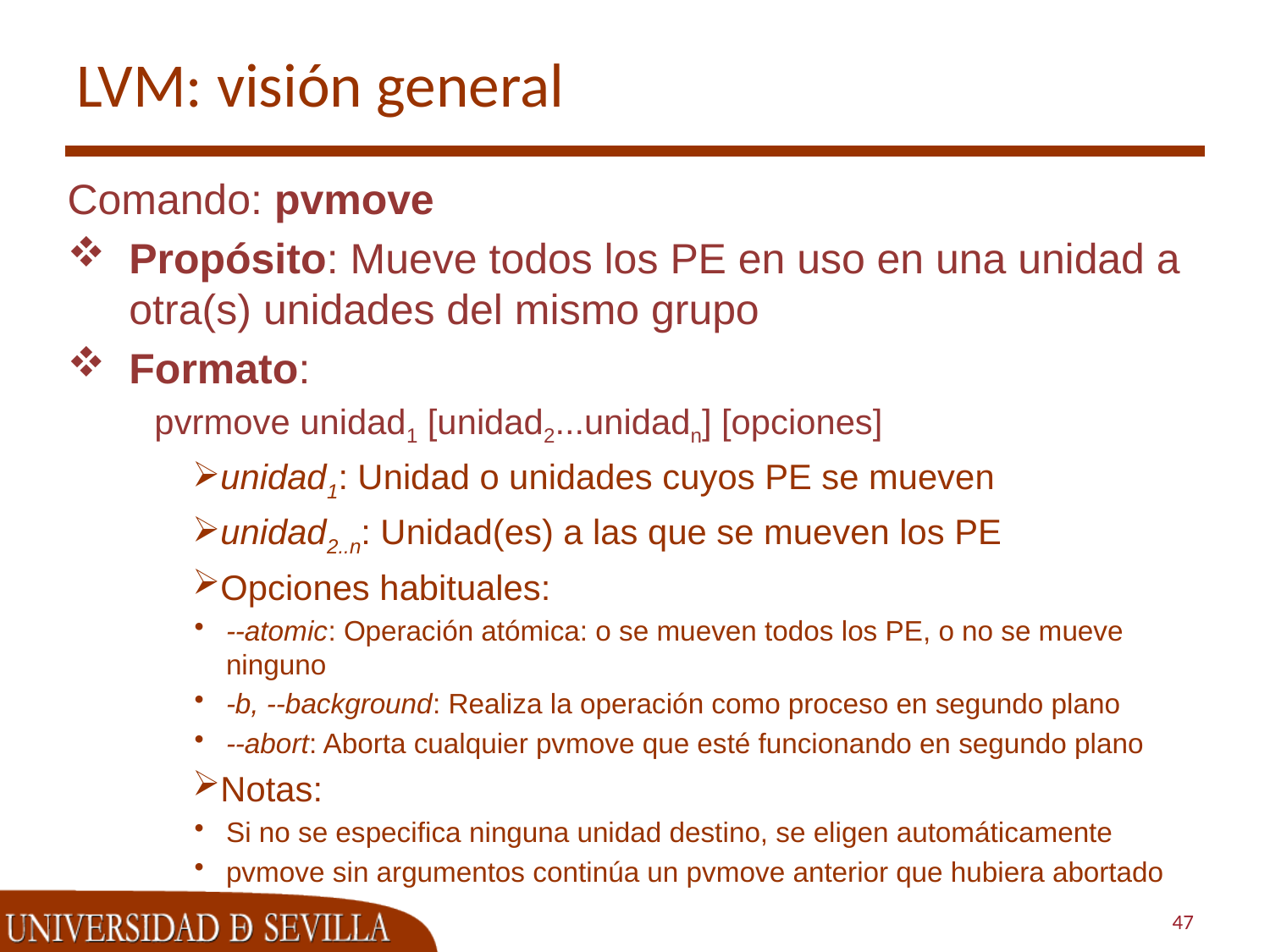

# LVM: visión general
Comando: pvmove
Propósito: Mueve todos los PE en uso en una unidad a otra(s) unidades del mismo grupo
Formato:
pvrmove unidad1 [unidad2...unidadn] [opciones]
unidad1: Unidad o unidades cuyos PE se mueven
unidad2..n: Unidad(es) a las que se mueven los PE
Opciones habituales:
--atomic: Operación atómica: o se mueven todos los PE, o no se mueve ninguno
-b, --background: Realiza la operación como proceso en segundo plano
--abort: Aborta cualquier pvmove que esté funcionando en segundo plano
Notas:
Si no se especifica ninguna unidad destino, se eligen automáticamente
pvmove sin argumentos continúa un pvmove anterior que hubiera abortado

47